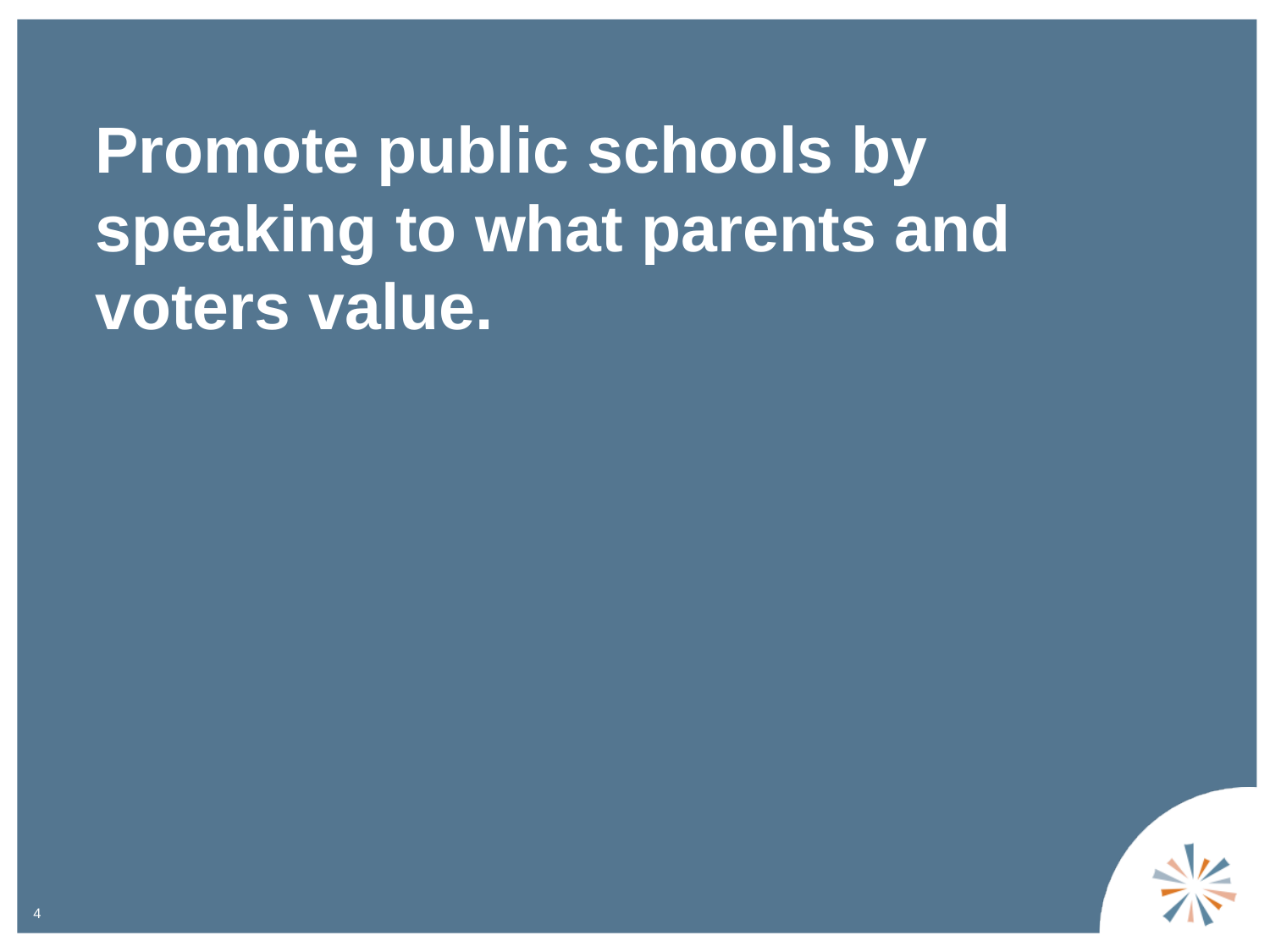

Promote public schools by speaking to what parents and voters value.